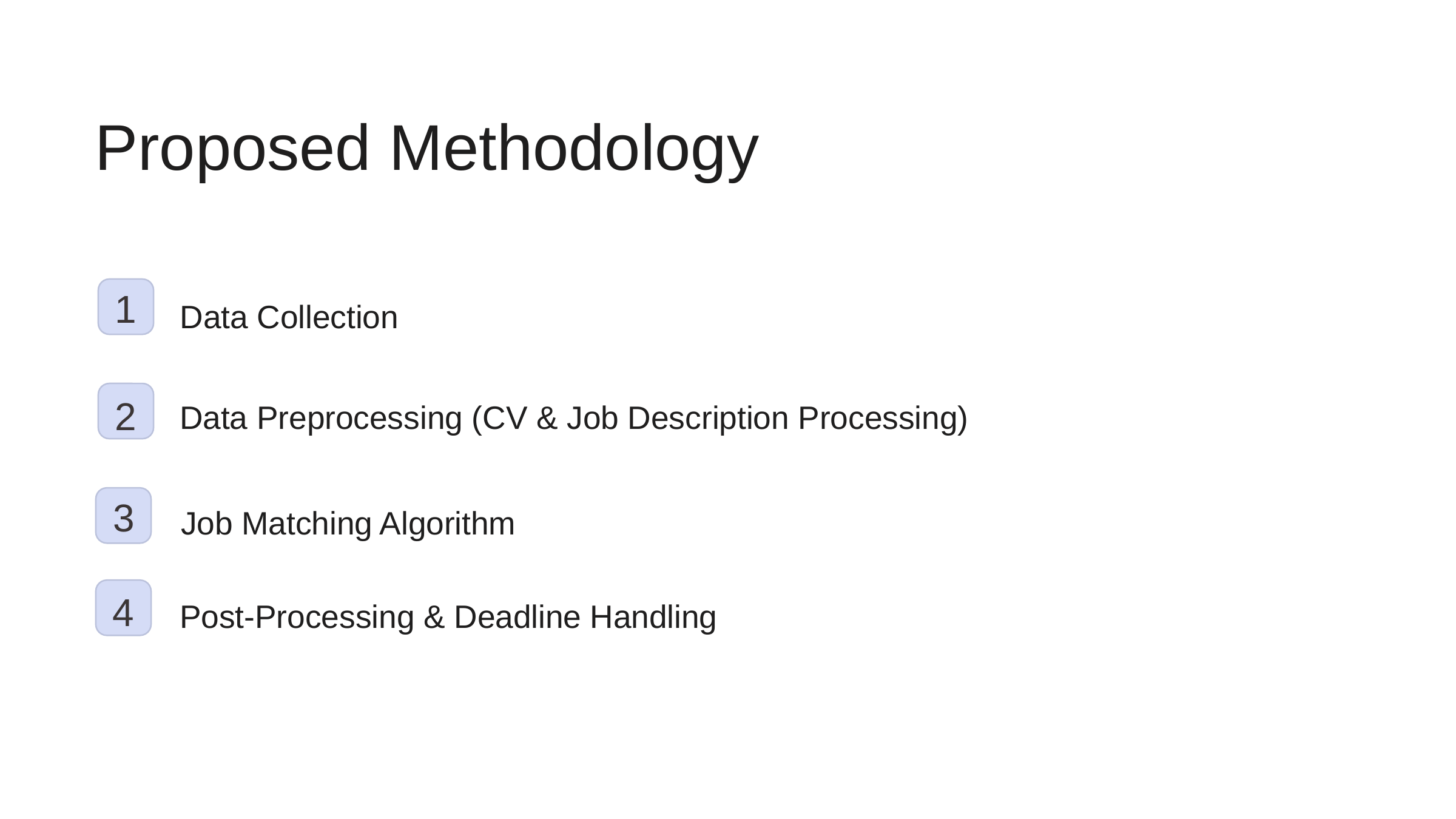

Proposed Methodology

1
Data Collection

Data Preprocessing (CV & Job Description Processing)
2

3
Job Matching Algorithm
4
Post-Processing & Deadline Handling